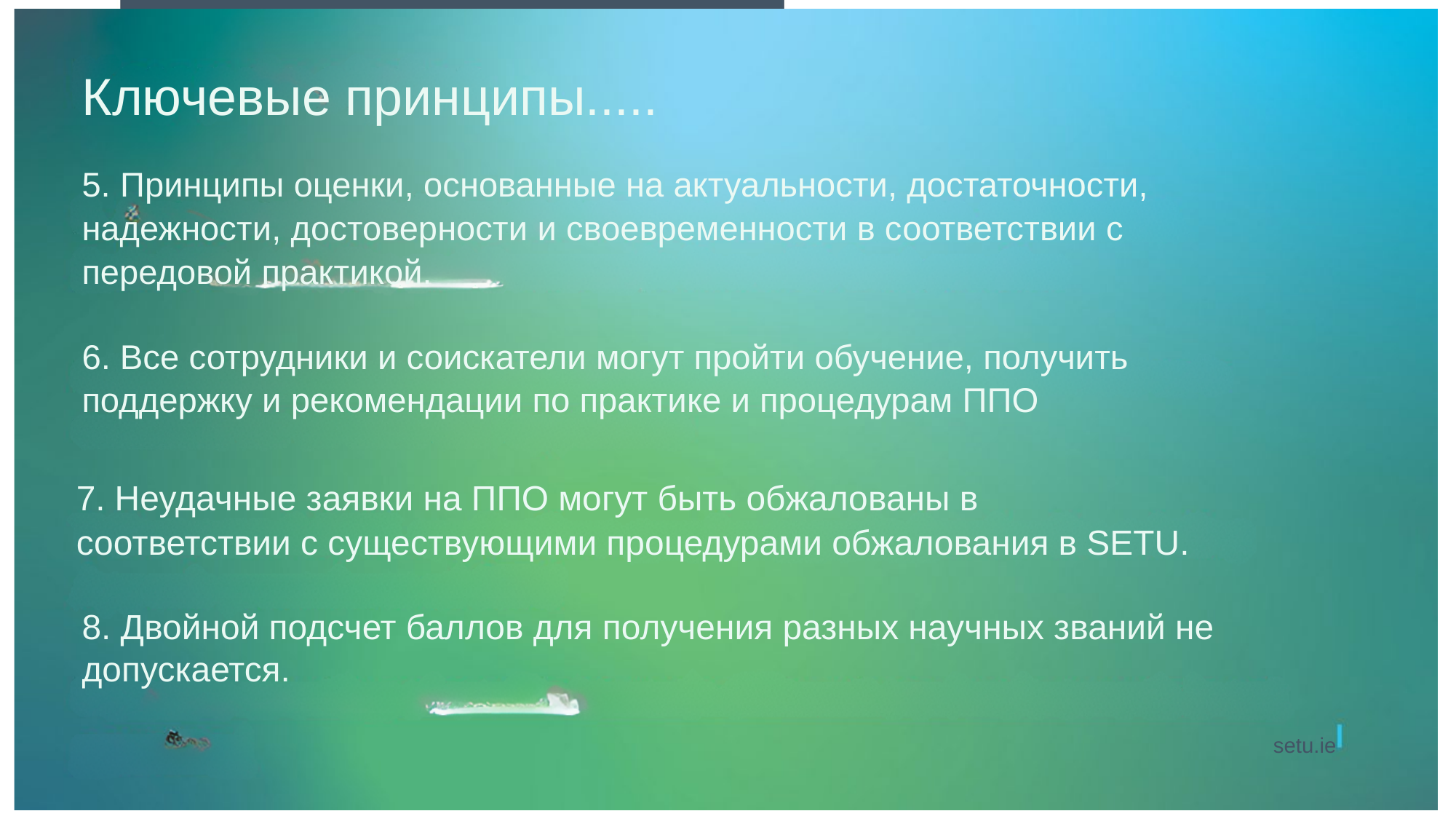

Ключевые принципы.....
5. Принципы оценки, основанные на актуальности, достаточности, надежности, достоверности и своевременности в соответствии с передовой практикой.
6. Все сотрудники и соискатели могут пройти обучение, получить поддержку и рекомендации по практике и процедурам ППО
7. Неудачные заявки на ППО могут быть обжалованы в соответствии с существующими процедурами обжалования в SETU.
8. Двойной подсчет баллов для получения разных научных званий не допускается.
setu.ie